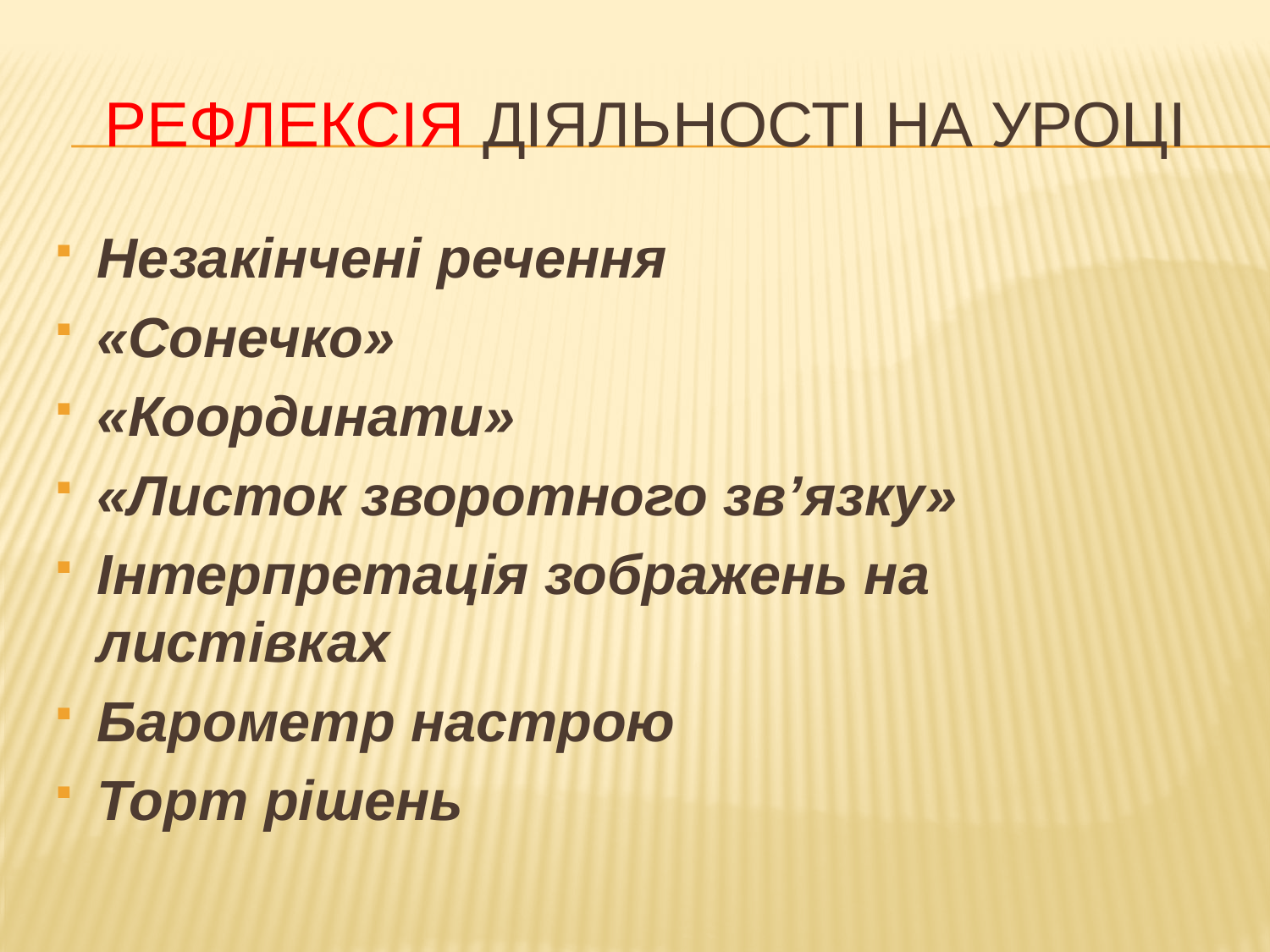

# Рефлексія діяльності на уроці
Незакінчені речення
«Сонечко»
«Координати»
«Листок зворотного зв’язку»
Інтерпретація зображень на листівках
Барометр настрою
Торт рішень